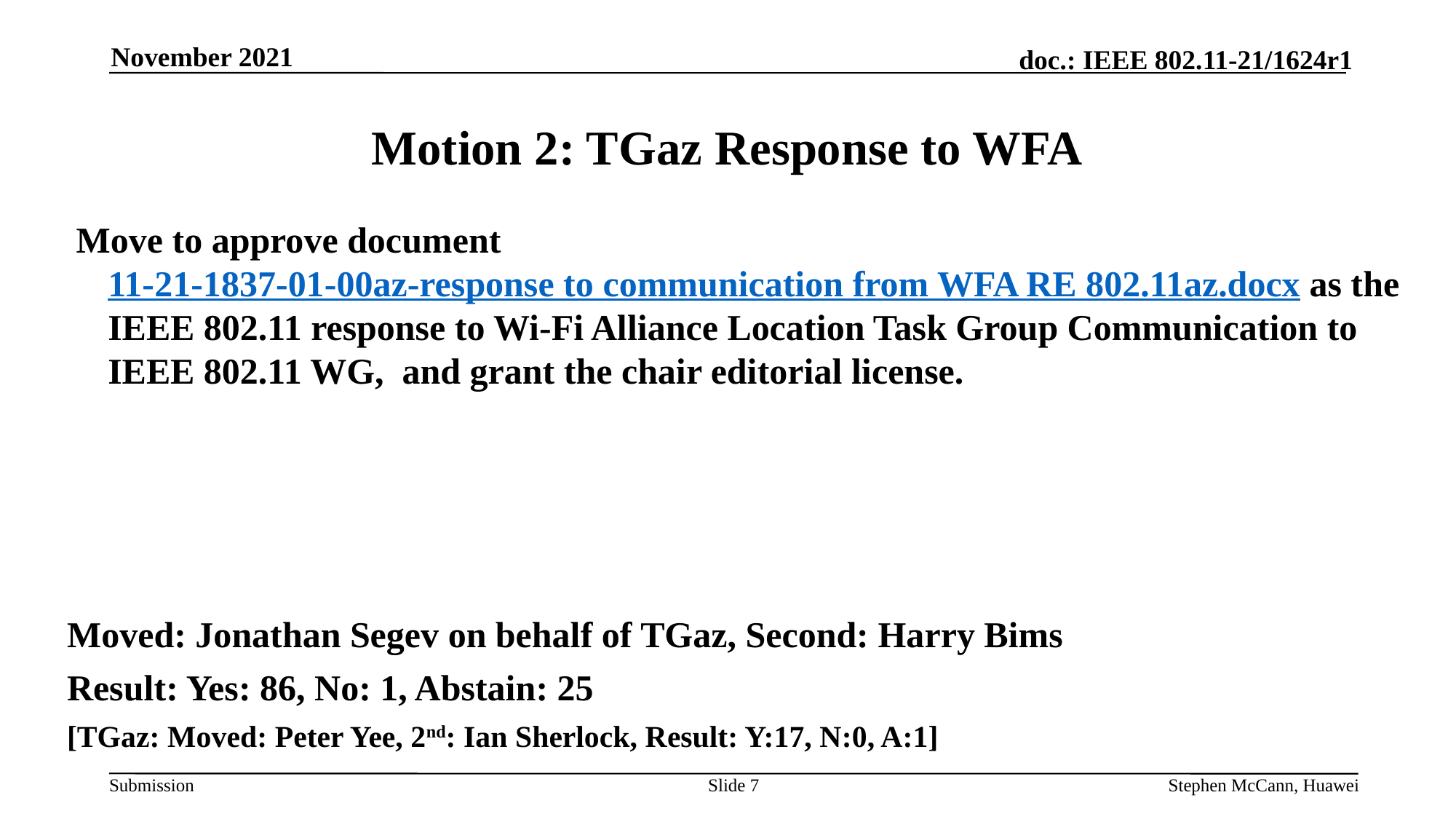

November 2021
# Motion 2: TGaz Response to WFA
 Move to approve document 11-21-1837-01-00az-response to communication from WFA RE 802.11az.docx as the IEEE 802.11 response to Wi-Fi Alliance Location Task Group Communication to IEEE 802.11 WG,  and grant the chair editorial license.

Moved: Jonathan Segev on behalf of TGaz, Second: Harry Bims
Result: Yes: 86, No: 1, Abstain: 25
[TGaz: Moved: Peter Yee, 2nd: Ian Sherlock, Result: Y:17, N:0, A:1]

Slide 7
Stephen McCann, Huawei